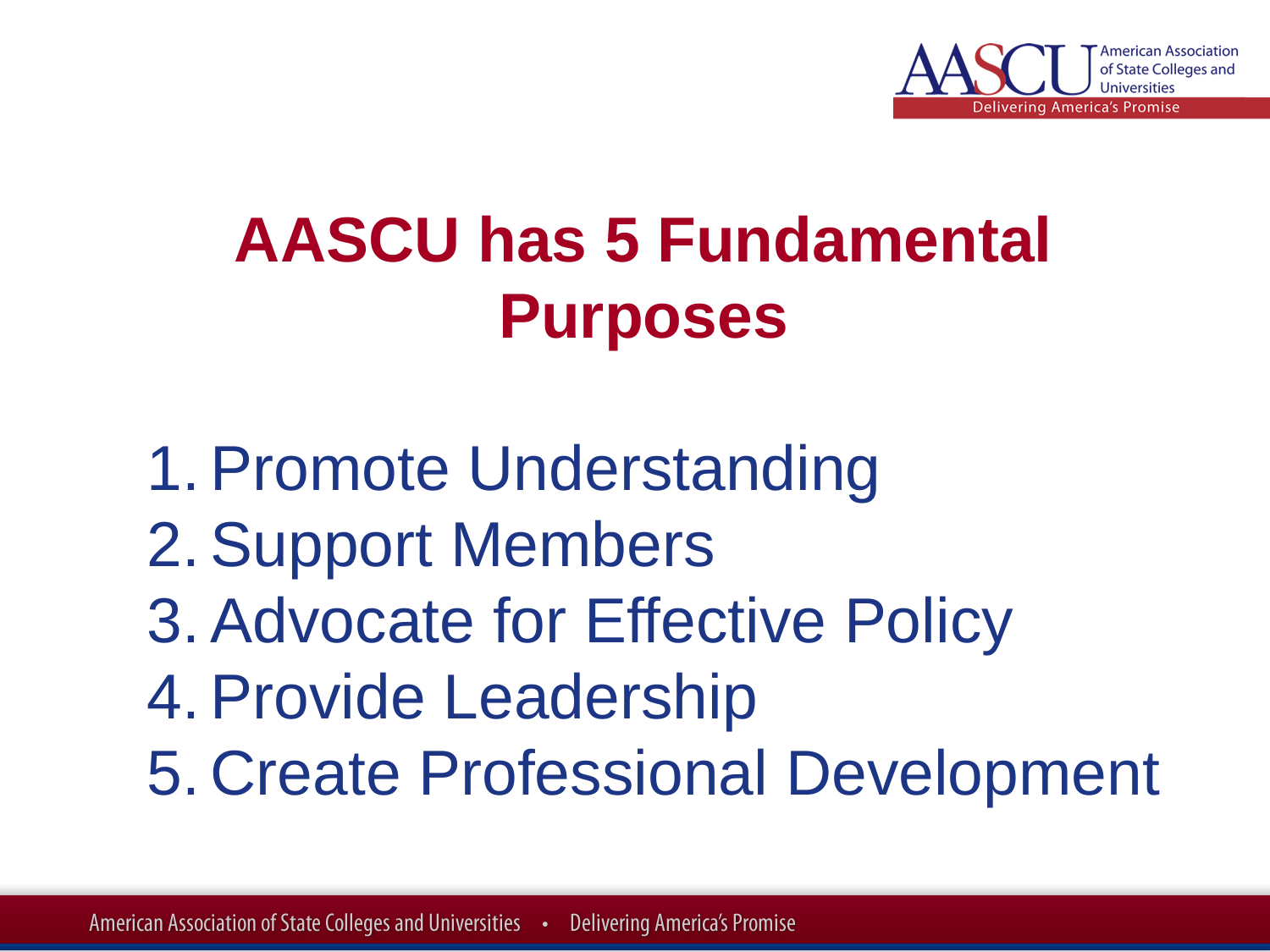

AASCU has 5 Fundamental Purposes

Promote Understanding
Support Members
Advocate for Effective Policy
Provide Leadership
Create Professional Development